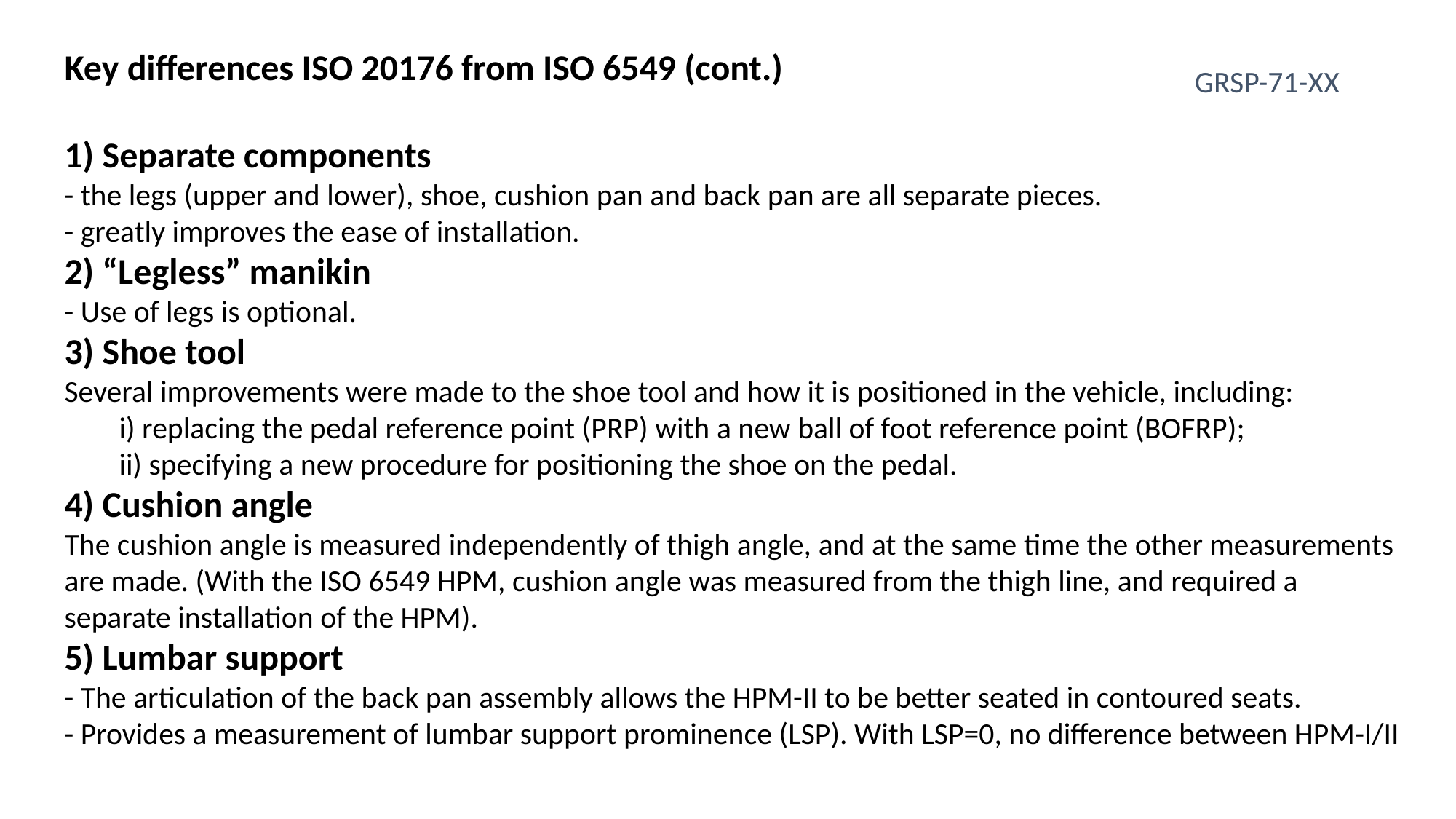

Key differences ISO 20176 from ISO 6549 (cont.)
1) Separate components
- the legs (upper and lower), shoe, cushion pan and back pan are all separate pieces.
- greatly improves the ease of installation.
2) “Legless” manikin
- Use of legs is optional.
3) Shoe tool
Several improvements were made to the shoe tool and how it is positioned in the vehicle, including:
i) replacing the pedal reference point (PRP) with a new ball of foot reference point (BOFRP);
ii) specifying a new procedure for positioning the shoe on the pedal.
4) Cushion angle
The cushion angle is measured independently of thigh angle, and at the same time the other measurements are made. (With the ISO 6549 HPM, cushion angle was measured from the thigh line, and required a separate installation of the HPM).
5) Lumbar support
- The articulation of the back pan assembly allows the HPM-II to be better seated in contoured seats.
- Provides a measurement of lumbar support prominence (LSP). With LSP=0, no difference between HPM-I/II
GRSP-71-XX